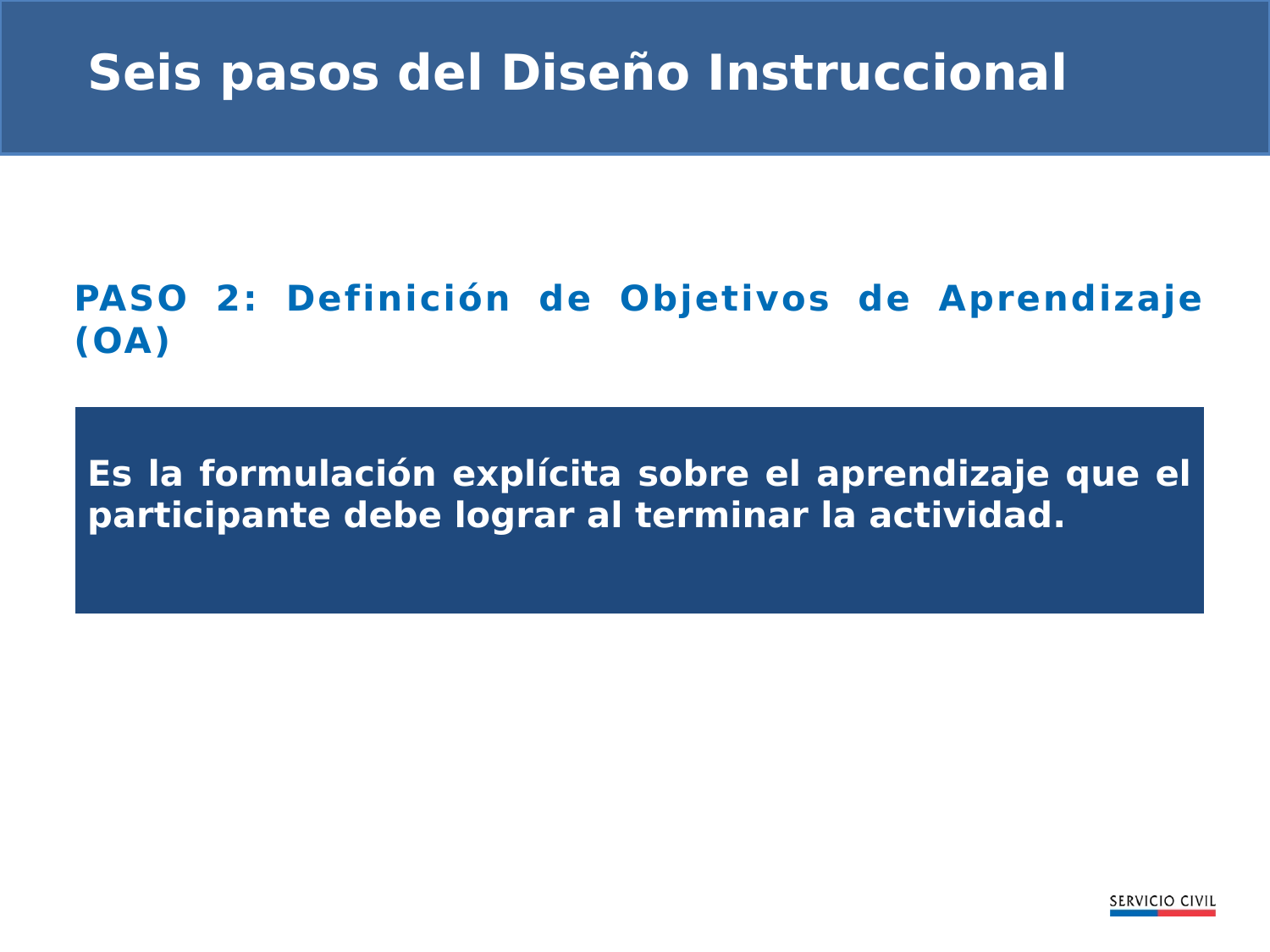

Seis pasos del Diseño Instruccional

PASO 2: Definición de Objetivos de Aprendizaje (OA)

| Es la formulación explícita sobre el aprendizaje que el participante debe lograr al terminar la actividad. |
| --- |